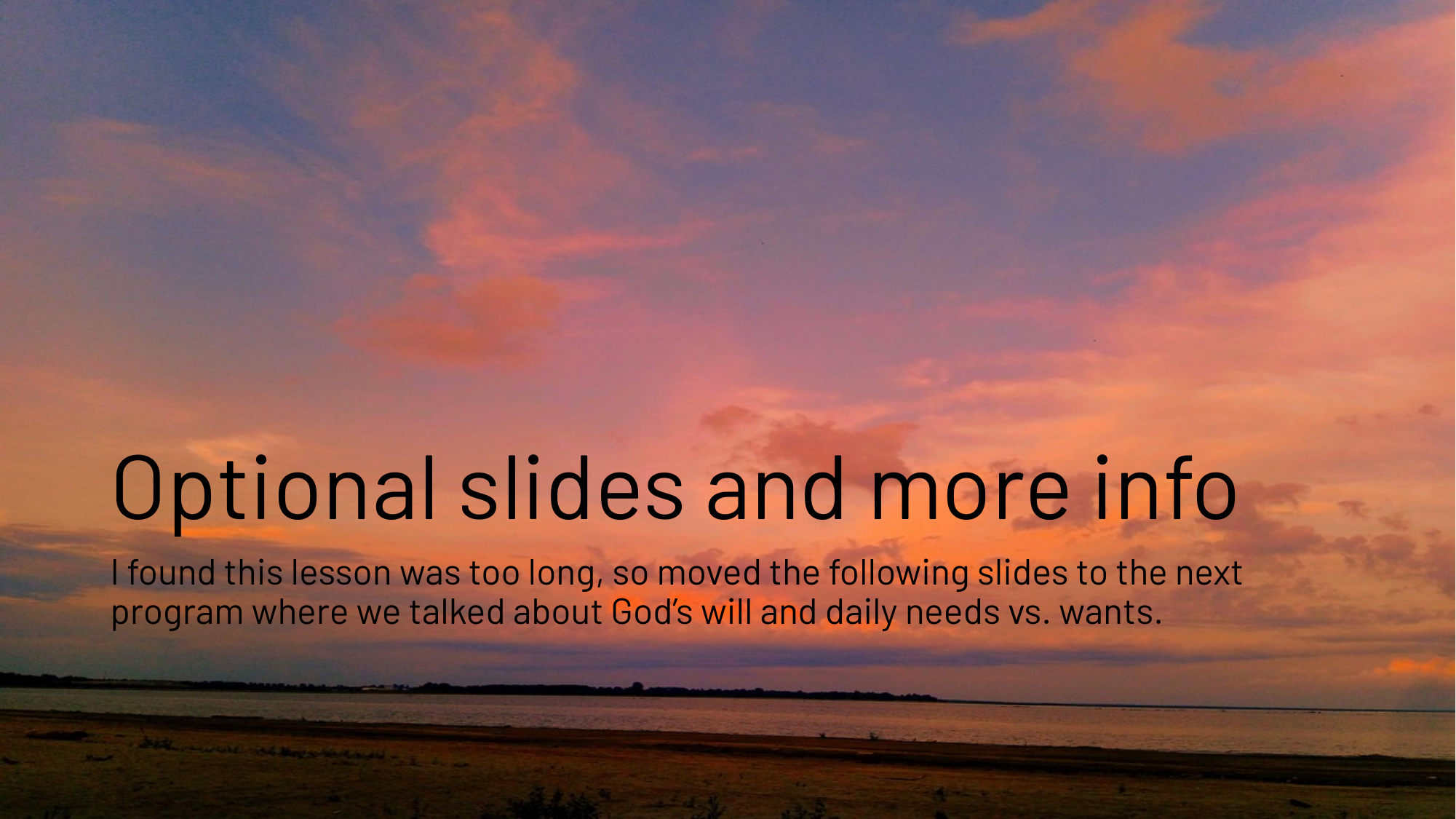

# Optional slides and more info
I found this lesson was too long, so moved the following slides to the next program where we talked about God’s will and daily needs vs. wants.